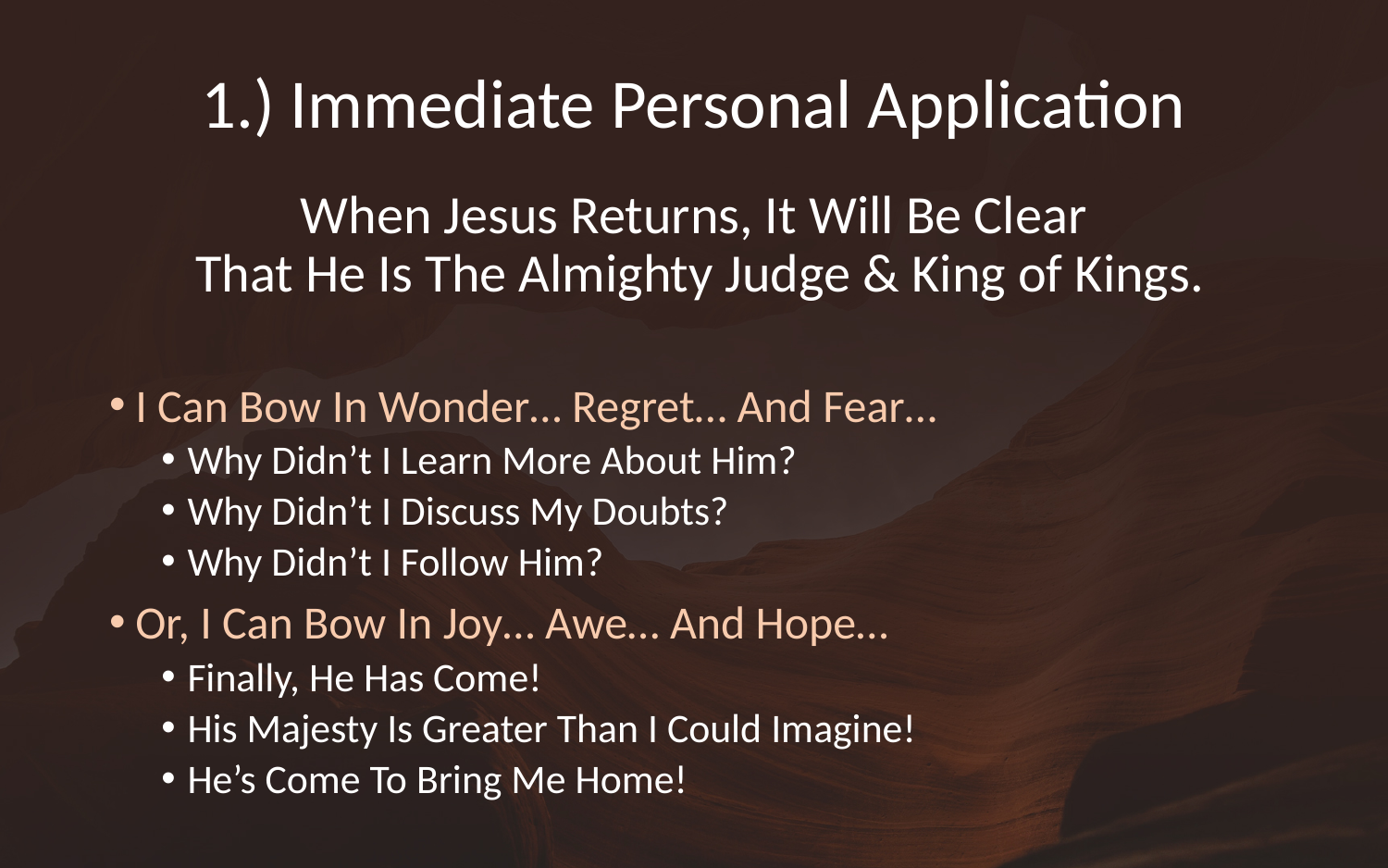

# 1.) Immediate Personal Application
When Jesus Returns, It Will Be Clear
 That He Is The Almighty Judge & King of Kings.

I Can Bow In Wonder… Regret… And Fear…
Why Didn’t I Learn More About Him?
Why Didn’t I Discuss My Doubts?
Why Didn’t I Follow Him?
Or, I Can Bow In Joy… Awe… And Hope…
Finally, He Has Come!
His Majesty Is Greater Than I Could Imagine!
He’s Come To Bring Me Home!